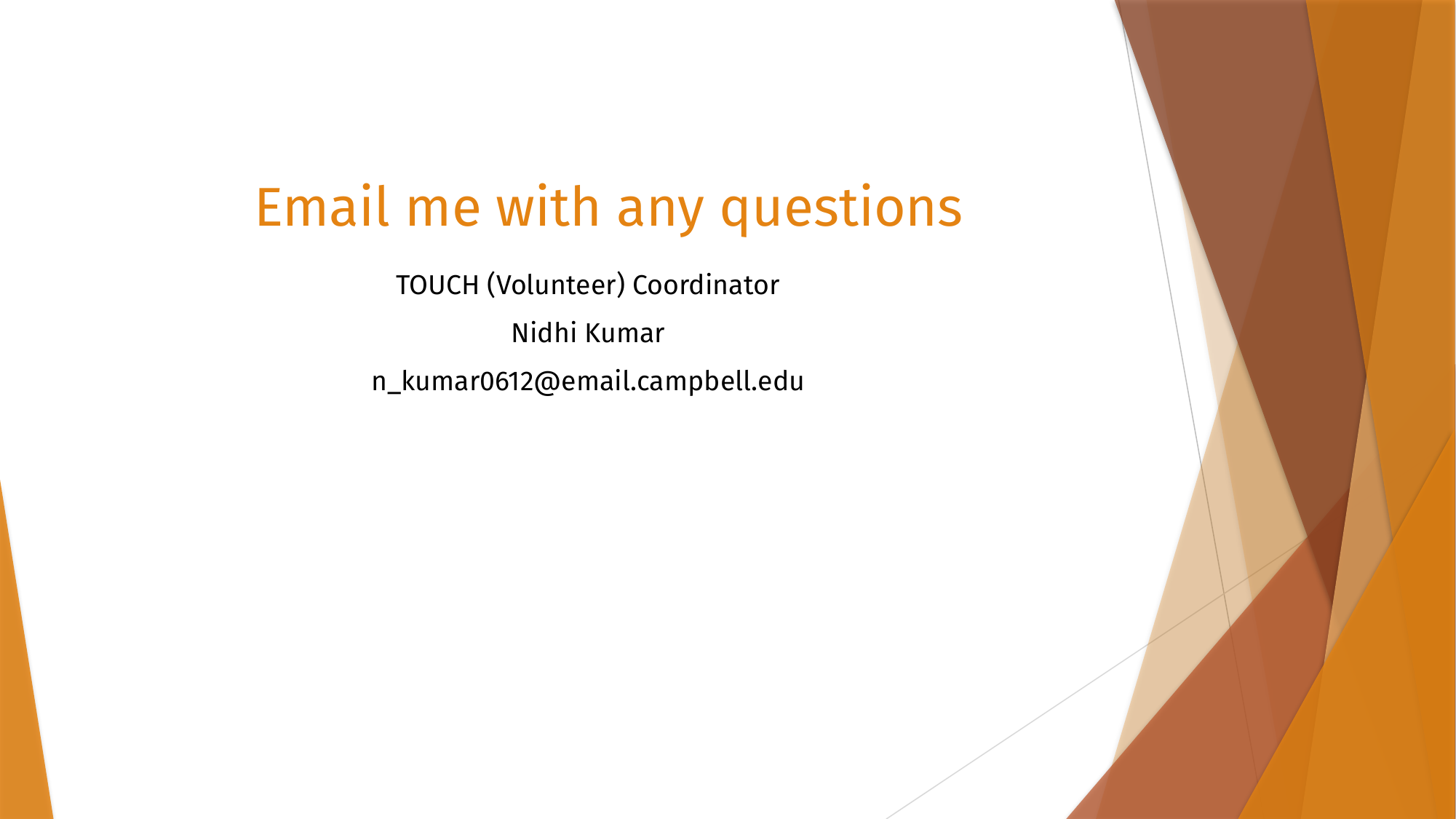

# Email me with any questions
TOUCH (Volunteer) Coordinator
Nidhi Kumar
n_kumar0612@email.campbell.edu